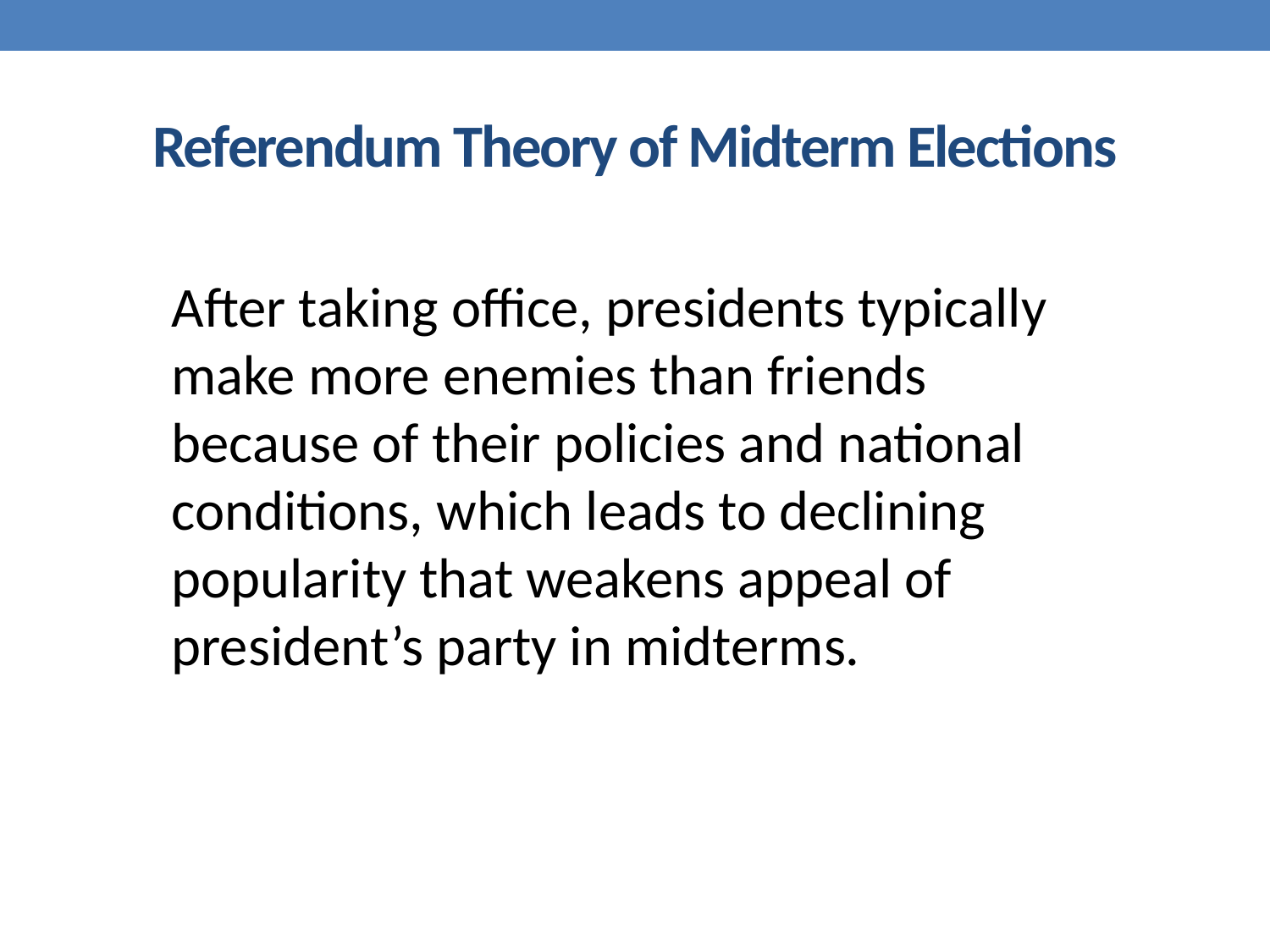

# Referendum Theory of Midterm Elections
After taking office, presidents typically make more enemies than friends because of their policies and national conditions, which leads to declining popularity that weakens appeal of president’s party in midterms.